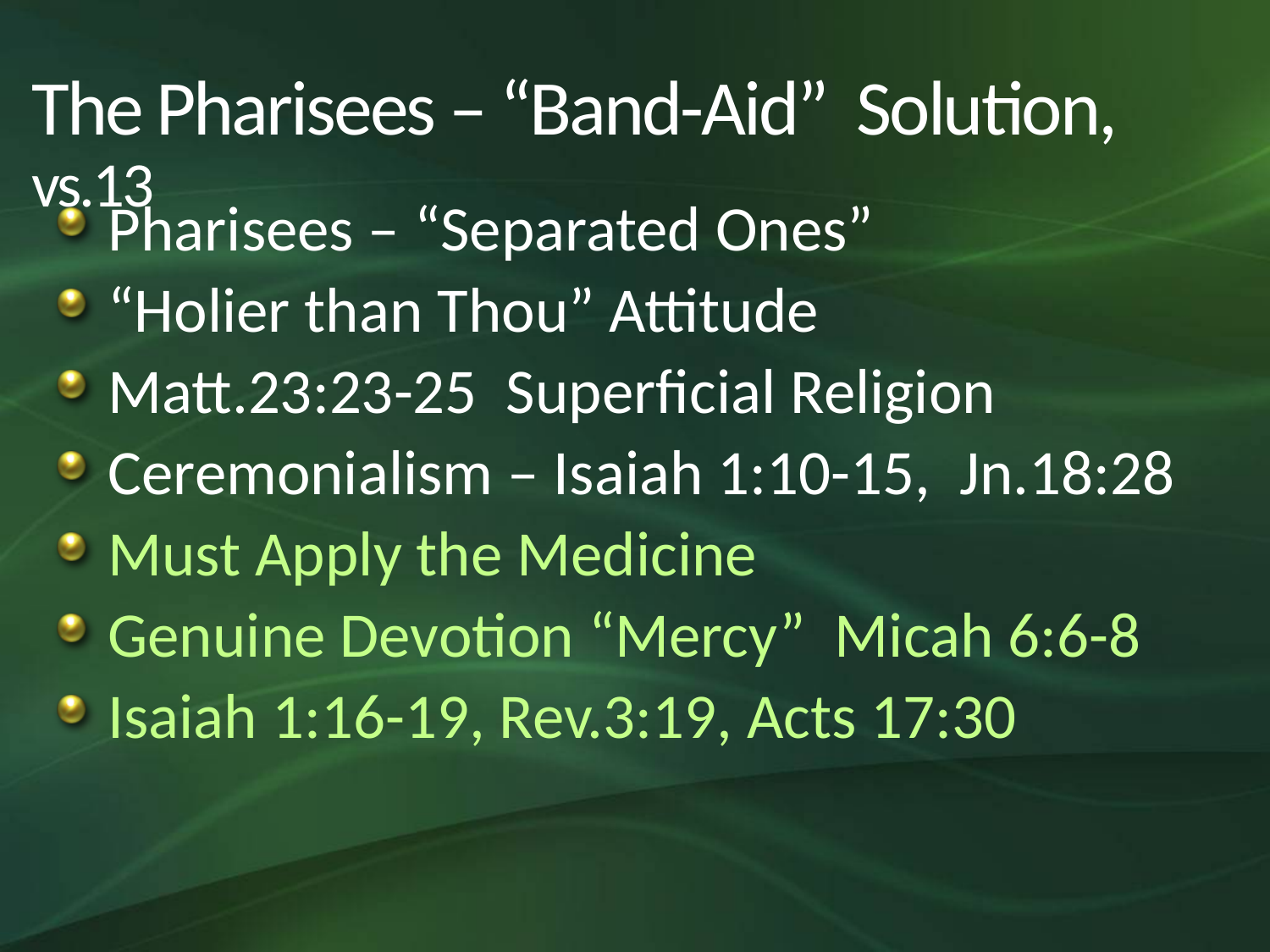

# The Pharisees – “Band-Aid”  Solution, vs.13
Pharisees – “Separated Ones”
“Holier than Thou” Attitude
Matt.23:23-25  Superficial Religion
Ceremonialism – Isaiah 1:10-15,  Jn.18:28
Must Apply the Medicine
Genuine Devotion “Mercy”  Micah 6:6-8
Isaiah 1:16-19, Rev.3:19, Acts 17:30